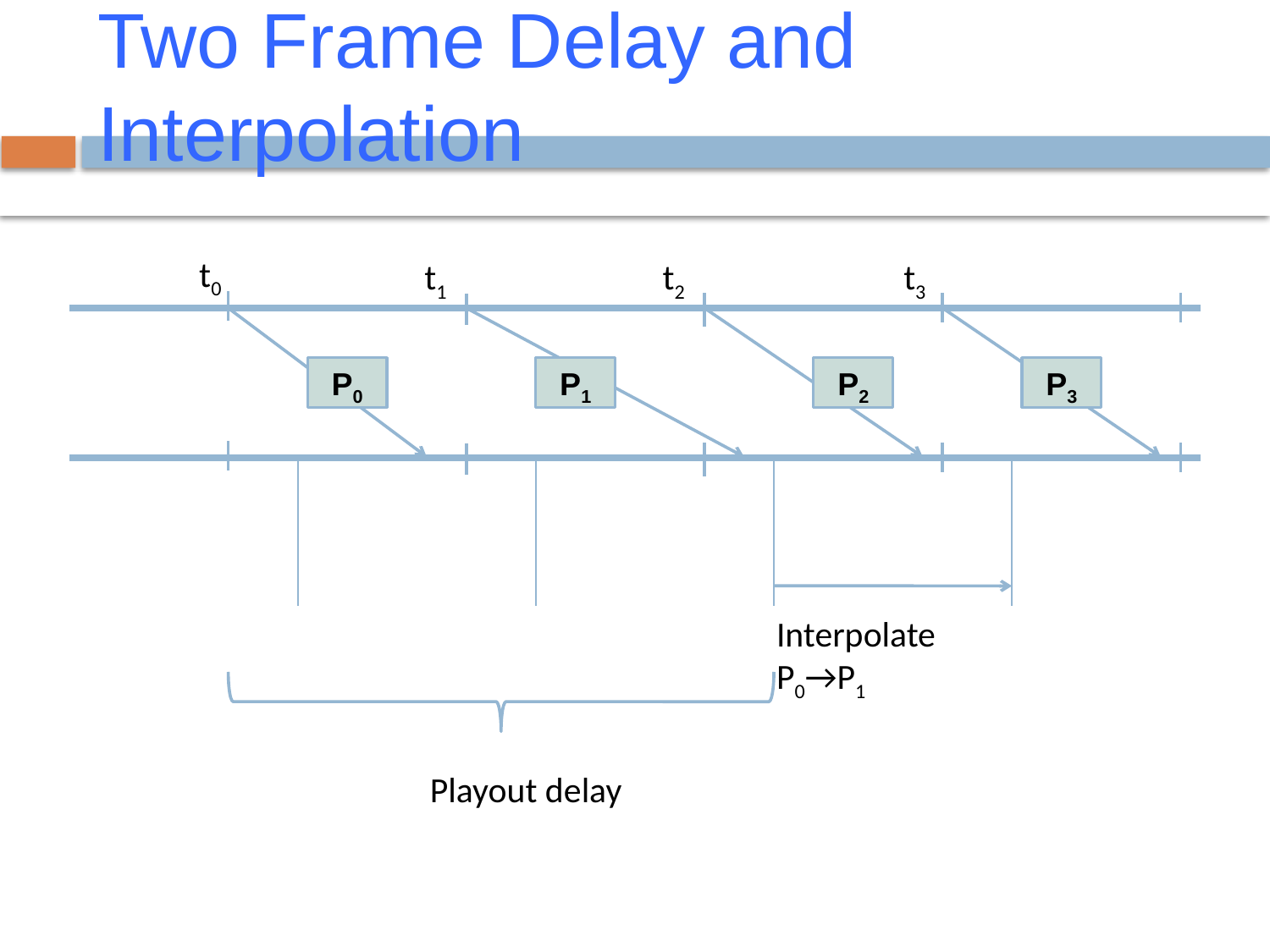

# Two Frame Delay and Interpolation
t0
t1
t2
t3
P0
P1
P2
P3

Interpolate P0→P1
Playout delay